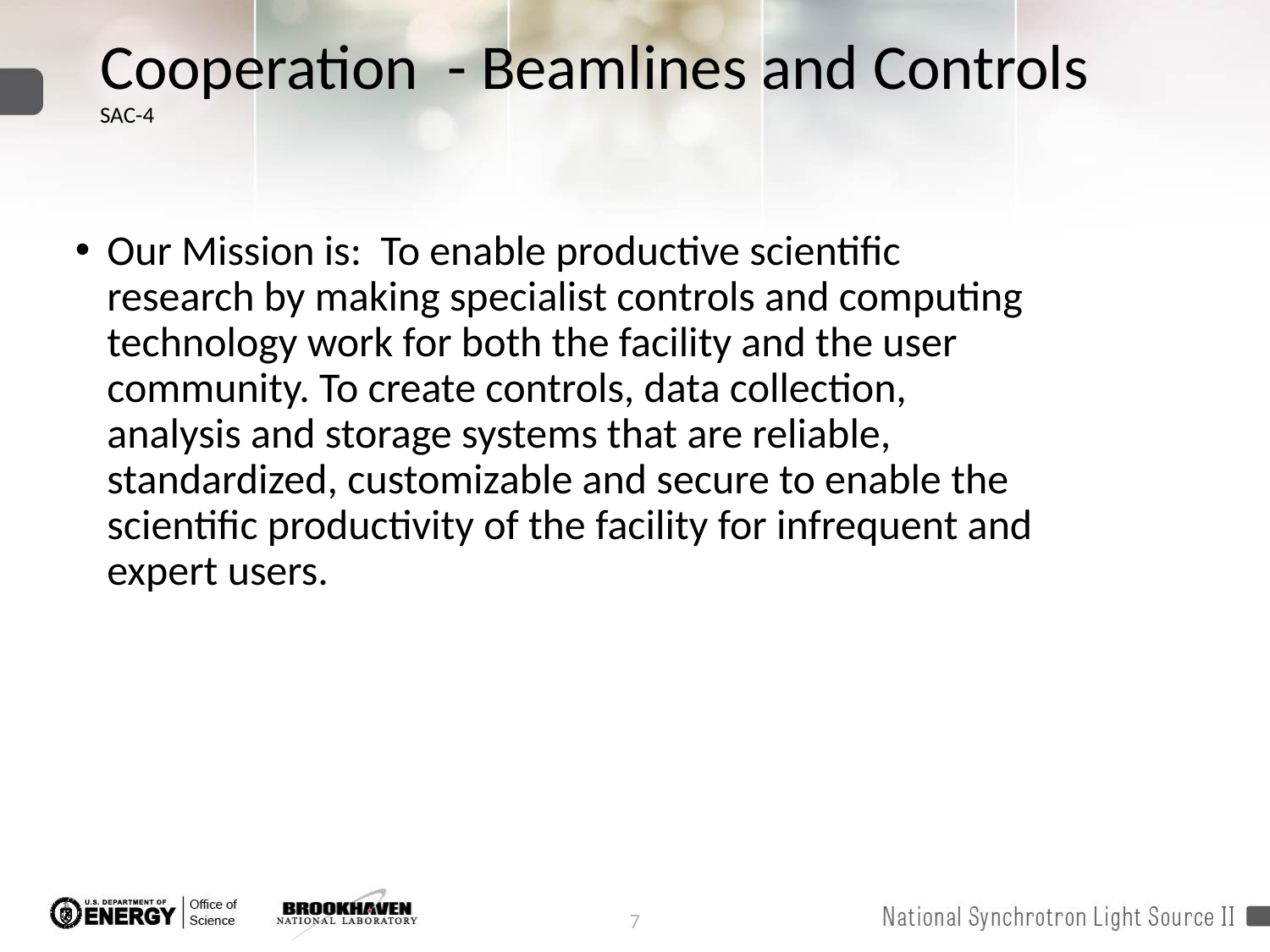

# Cooperation  - Beamlines and Controls SAC-4
Our Mission is:  To enable productive scientific research by making specialist controls and computing technology work for both the facility and the user community. To create controls, data collection, analysis and storage systems that are reliable, standardized, customizable and secure to enable the scientific productivity of the facility for infrequent and expert users.

7